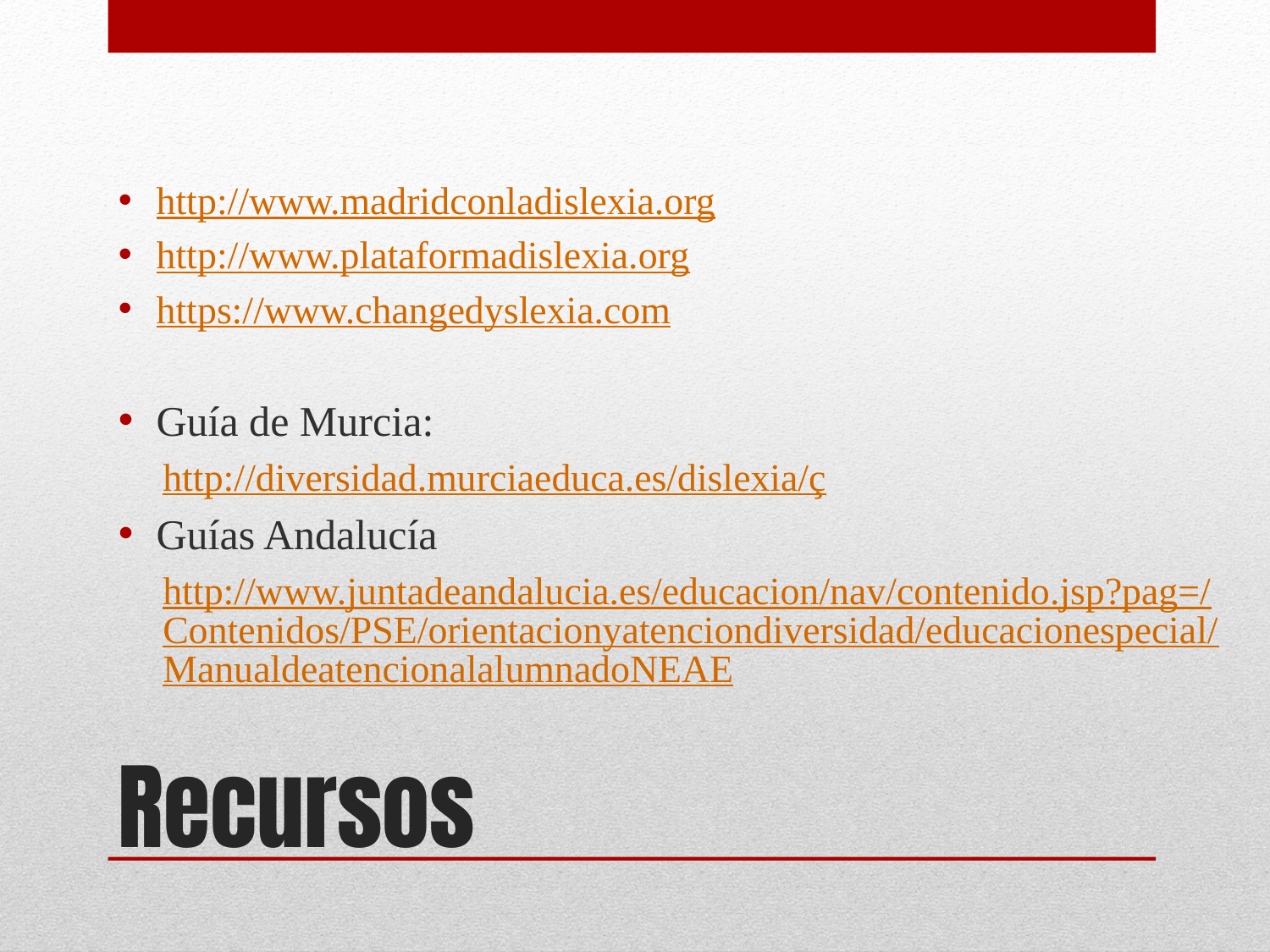

http://www.madridconladislexia.org
http://www.plataformadislexia.org
https://www.changedyslexia.com

Guía de Murcia:
http://diversidad.murciaeduca.es/dislexia/ç
Guías Andalucía
http://www.juntadeandalucia.es/educacion/nav/contenido.jsp?pag=/Contenidos/PSE/orientacionyatenciondiversidad/educacionespecial/ManualdeatencionalalumnadoNEAE

Recursos